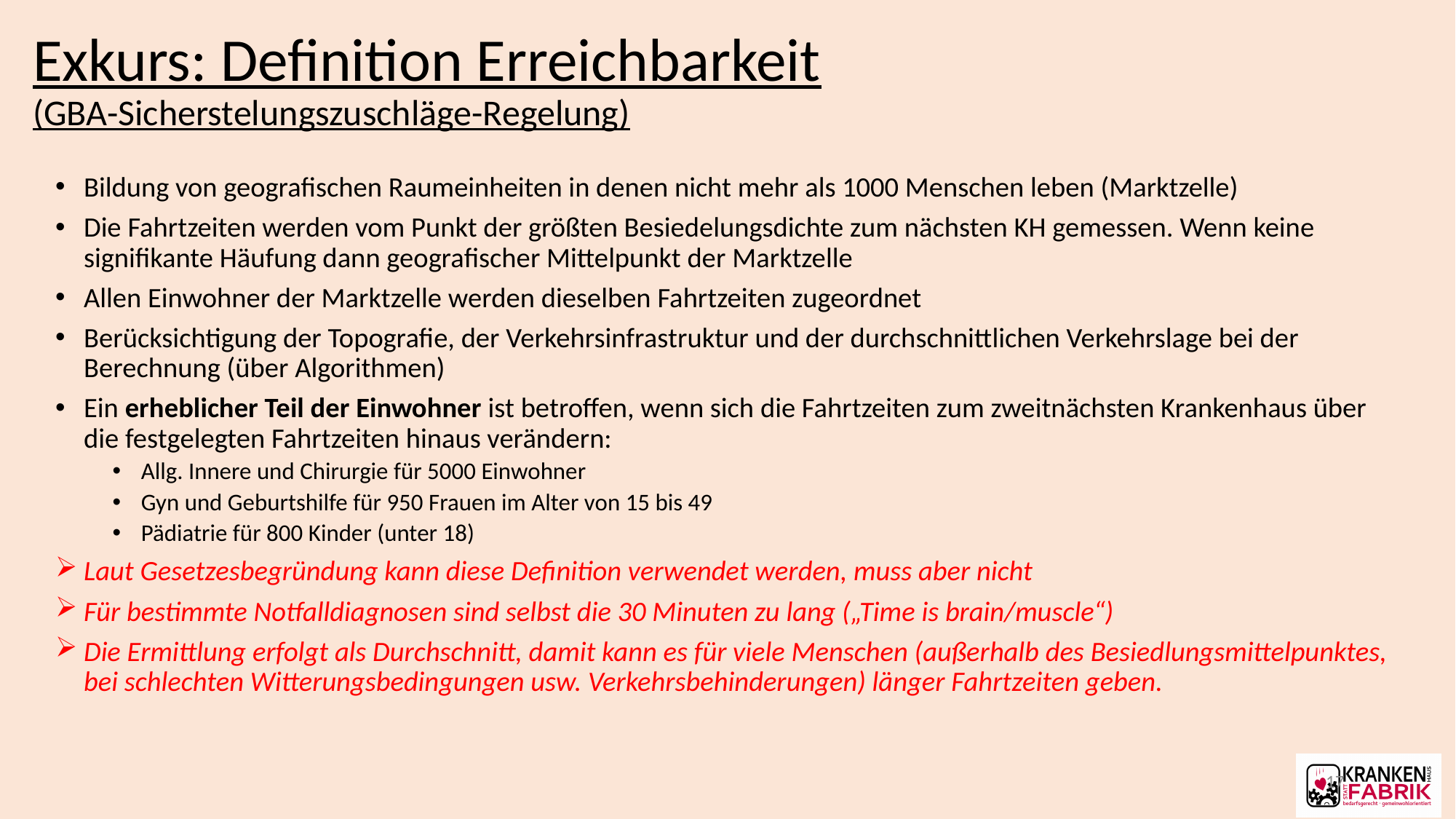

# Exkurs: Definition Erreichbarkeit (GBA-Sicherstelungszuschläge-Regelung)
Bildung von geografischen Raumeinheiten in denen nicht mehr als 1000 Menschen leben (Marktzelle)
Die Fahrtzeiten werden vom Punkt der größten Besiedelungsdichte zum nächsten KH gemessen. Wenn keine signifikante Häufung dann geografischer Mittelpunkt der Marktzelle
Allen Einwohner der Marktzelle werden dieselben Fahrtzeiten zugeordnet
Berücksichtigung der Topografie, der Verkehrsinfrastruktur und der durchschnittlichen Verkehrslage bei der Berechnung (über Algorithmen)
Ein erheblicher Teil der Einwohner ist betroffen, wenn sich die Fahrtzeiten zum zweitnächsten Krankenhaus über die festgelegten Fahrtzeiten hinaus verändern:
Allg. Innere und Chirurgie für 5000 Einwohner
Gyn und Geburtshilfe für 950 Frauen im Alter von 15 bis 49
Pädiatrie für 800 Kinder (unter 18)
Laut Gesetzesbegründung kann diese Definition verwendet werden, muss aber nicht
Für bestimmte Notfalldiagnosen sind selbst die 30 Minuten zu lang („Time is brain/muscle“)
Die Ermittlung erfolgt als Durchschnitt, damit kann es für viele Menschen (außerhalb des Besiedlungsmittelpunktes, bei schlechten Witterungsbedingungen usw. Verkehrsbehinderungen) länger Fahrtzeiten geben.

17